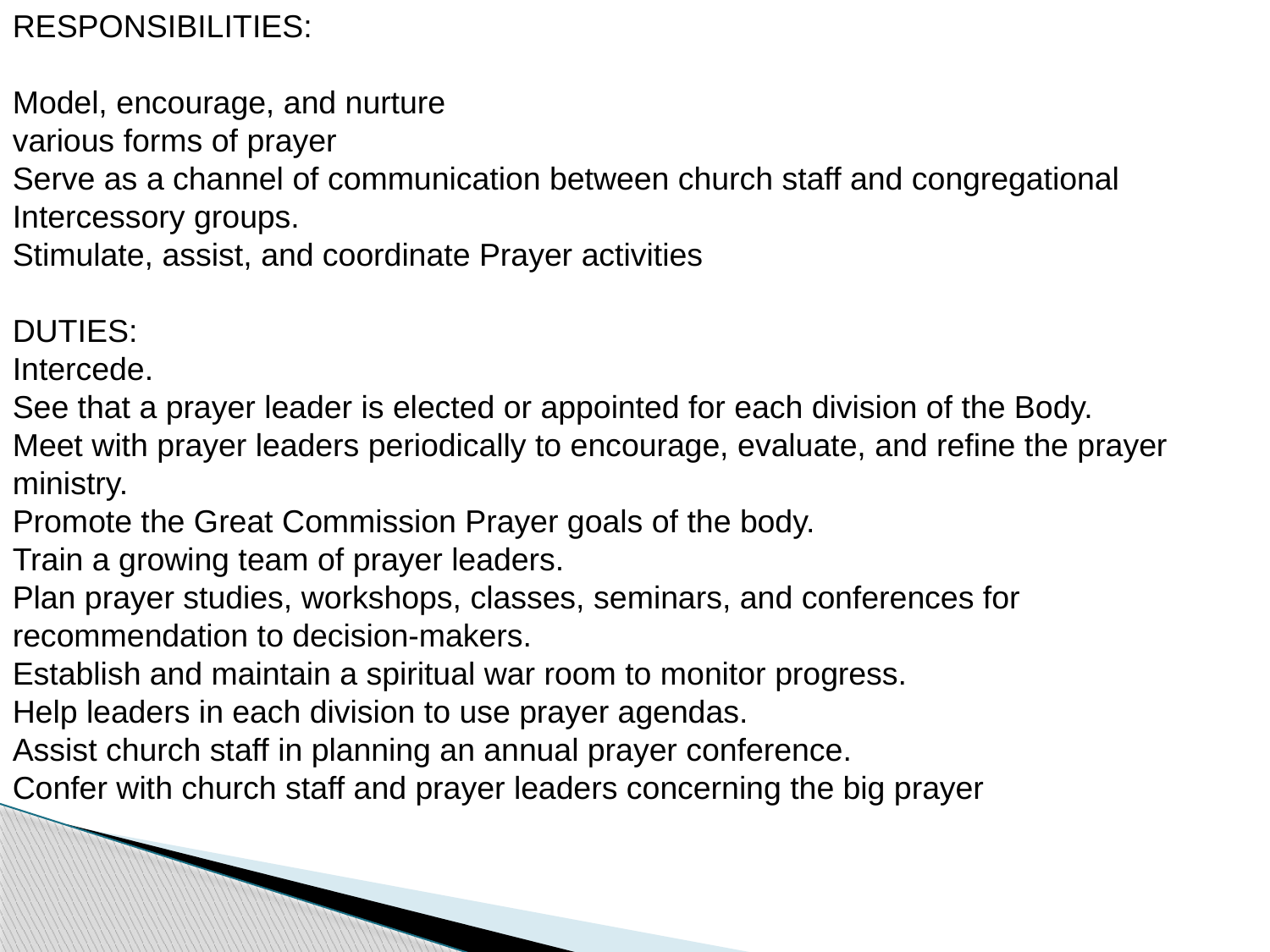

RESPONSIBILITIES:

Model, encourage, and nurture
various forms of prayer
Serve as a channel of communication between church staff and congregational Intercessory groups.
Stimulate, assist, and coordinate Prayer activities

DUTIES:
Intercede.
See that a prayer leader is elected or appointed for each division of the Body.
Meet with prayer leaders periodically to encourage, evaluate, and refine the prayer ministry.
Promote the Great Commission Prayer goals of the body.
Train a growing team of prayer leaders.
Plan prayer studies, workshops, classes, seminars, and conferences for recommendation to decision-makers.
Establish and maintain a spiritual war room to monitor progress.
Help leaders in each division to use prayer agendas.
Assist church staff in planning an annual prayer conference.
Confer with church staff and prayer leaders concerning the big prayer